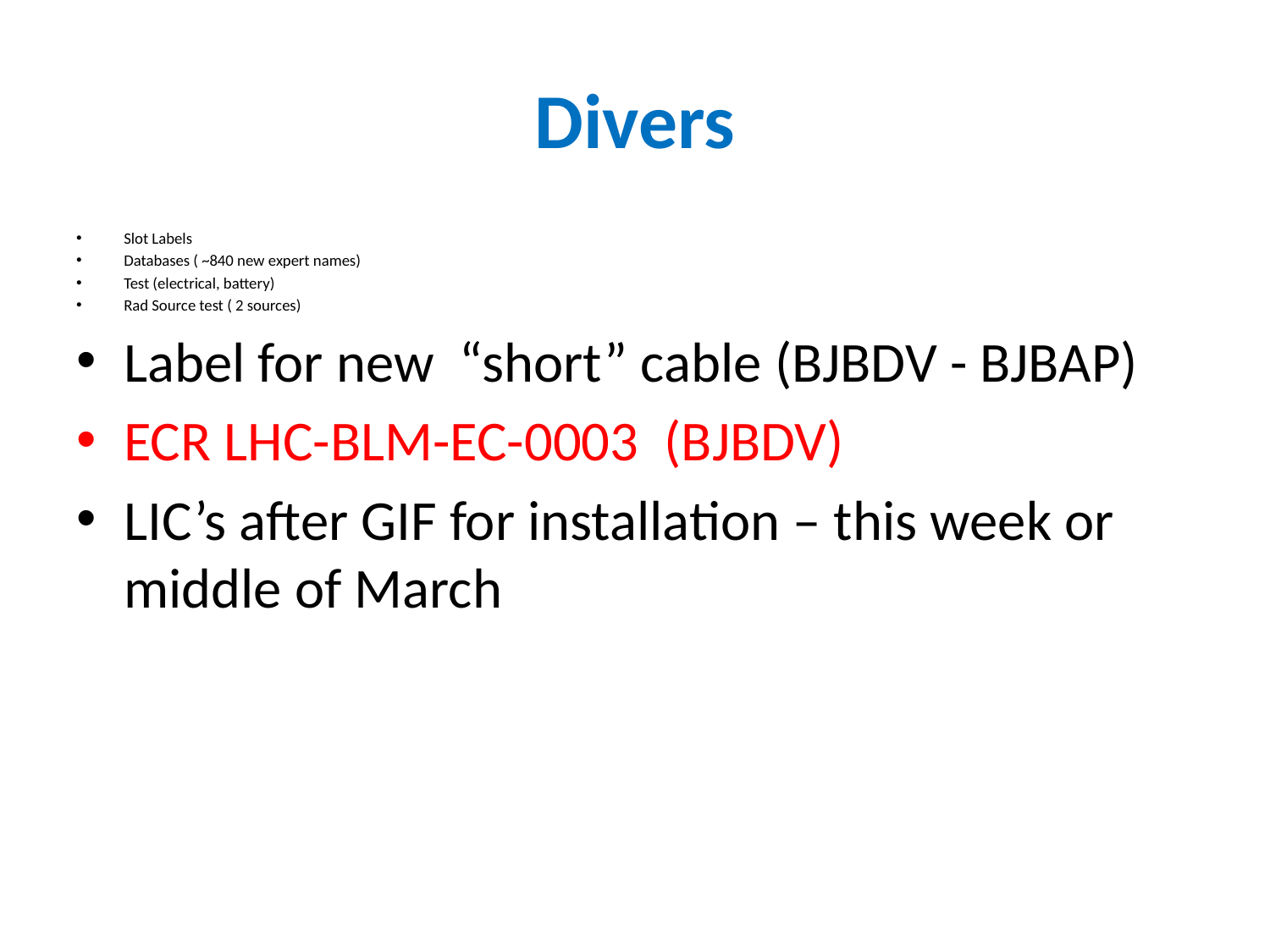

# Divers
Slot Labels
Databases ( ~840 new expert names)
Test (electrical, battery)
Rad Source test ( 2 sources)
Label for new  “short” cable (BJBDV - BJBAP)
ECR LHC-BLM-EC-0003  (BJBDV)
LIC’s after GIF for installation – this week or middle of March